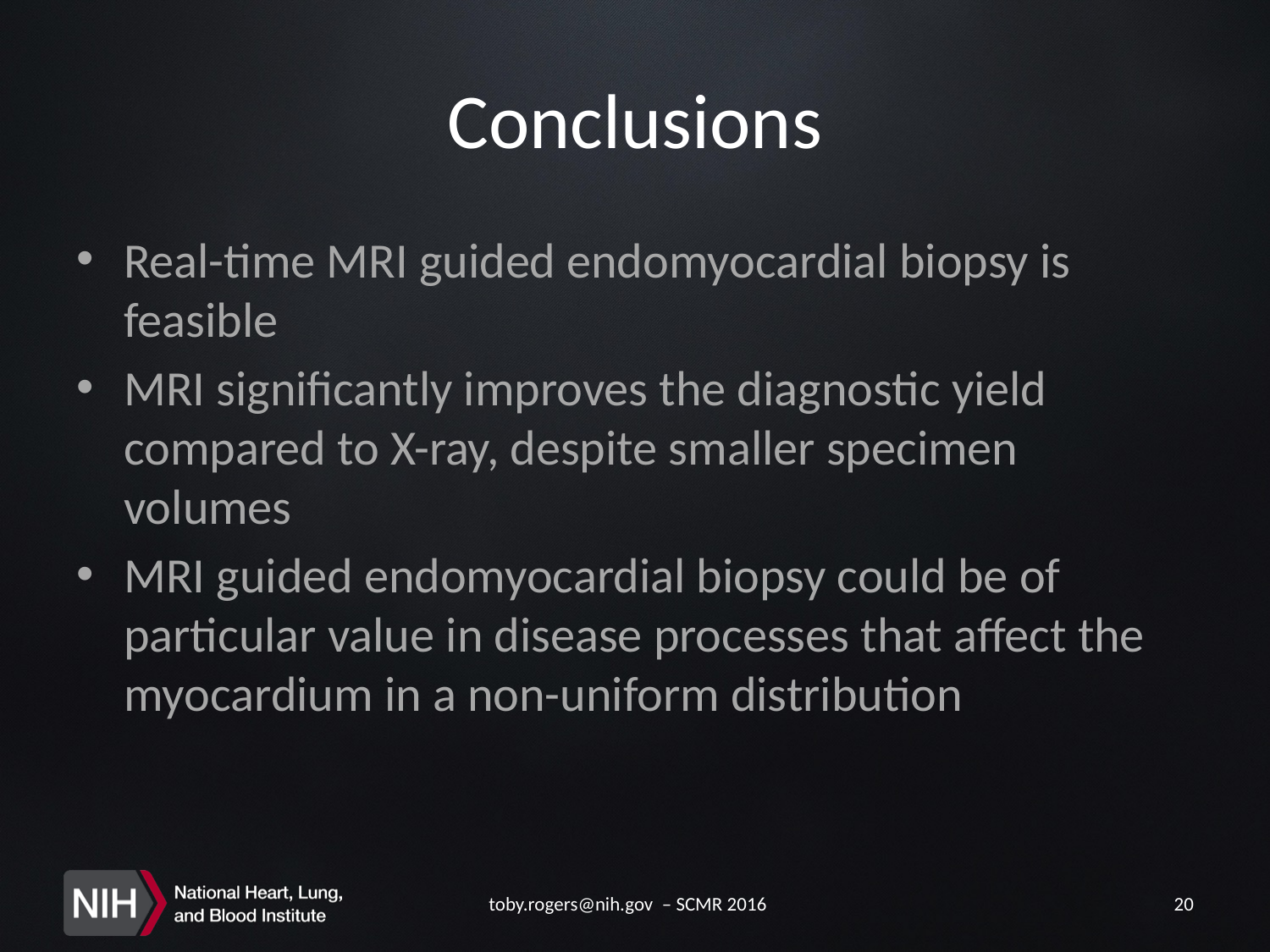

# Conclusions
Real-time MRI guided endomyocardial biopsy is feasible
MRI significantly improves the diagnostic yield  compared to X-ray, despite smaller specimen volumes
MRI guided endomyocardial biopsy could be of particular value in disease processes that affect the myocardium in a non-uniform distribution